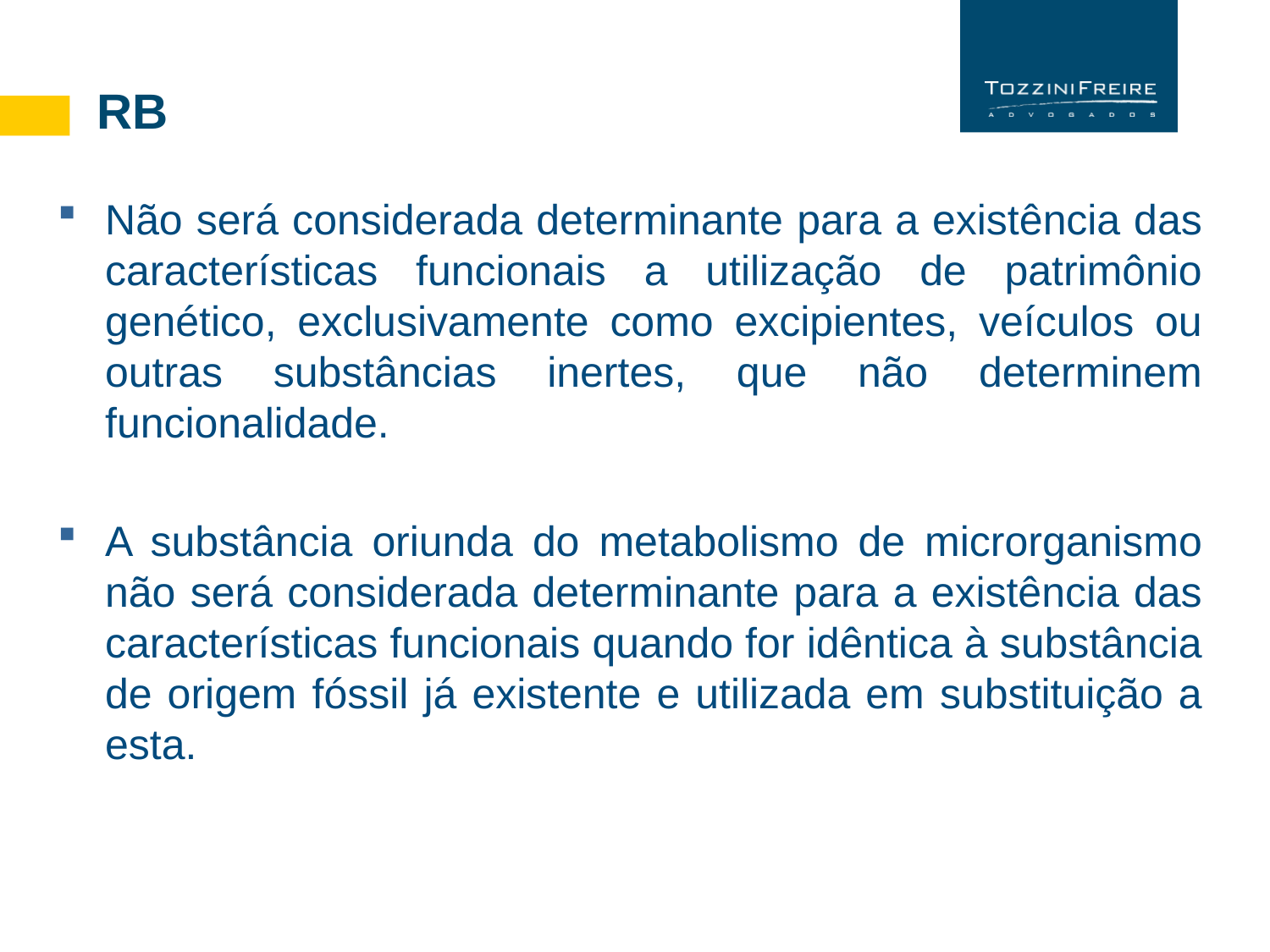

RB

Não será considerada determinante para a existência das características funcionais a utilização de patrimônio genético, exclusivamente como excipientes, veículos ou outras substâncias inertes, que não determinem funcionalidade.

A substância oriunda do metabolismo de microrganismo não será considerada determinante para a existência das características funcionais quando for idêntica à substância de origem fóssil já existente e utilizada em substituição a esta.